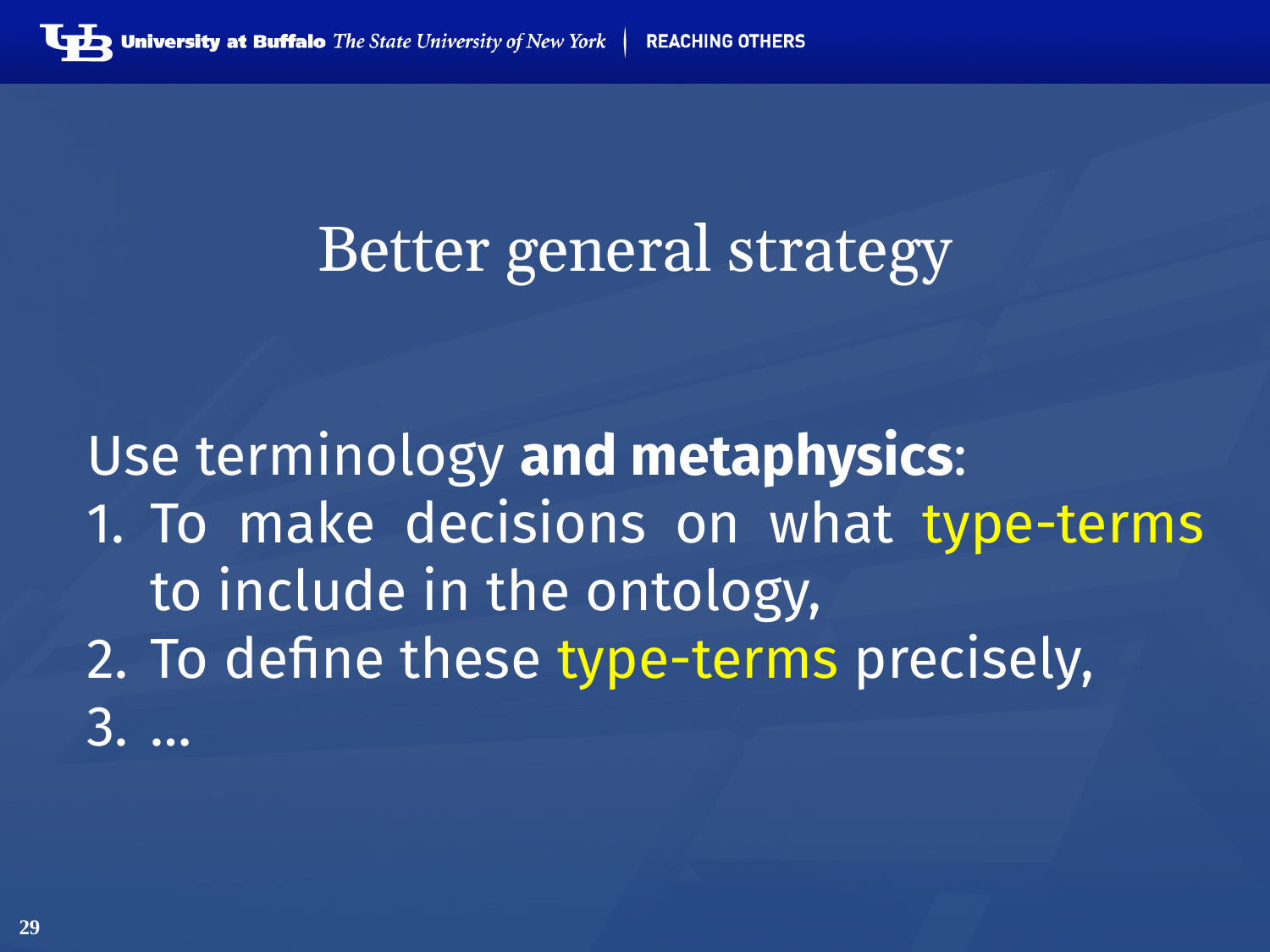

# Better general strategy
Use terminology and metaphysics:
To make decisions on what type-terms to include in the ontology,
To define these type-terms precisely,
…
29